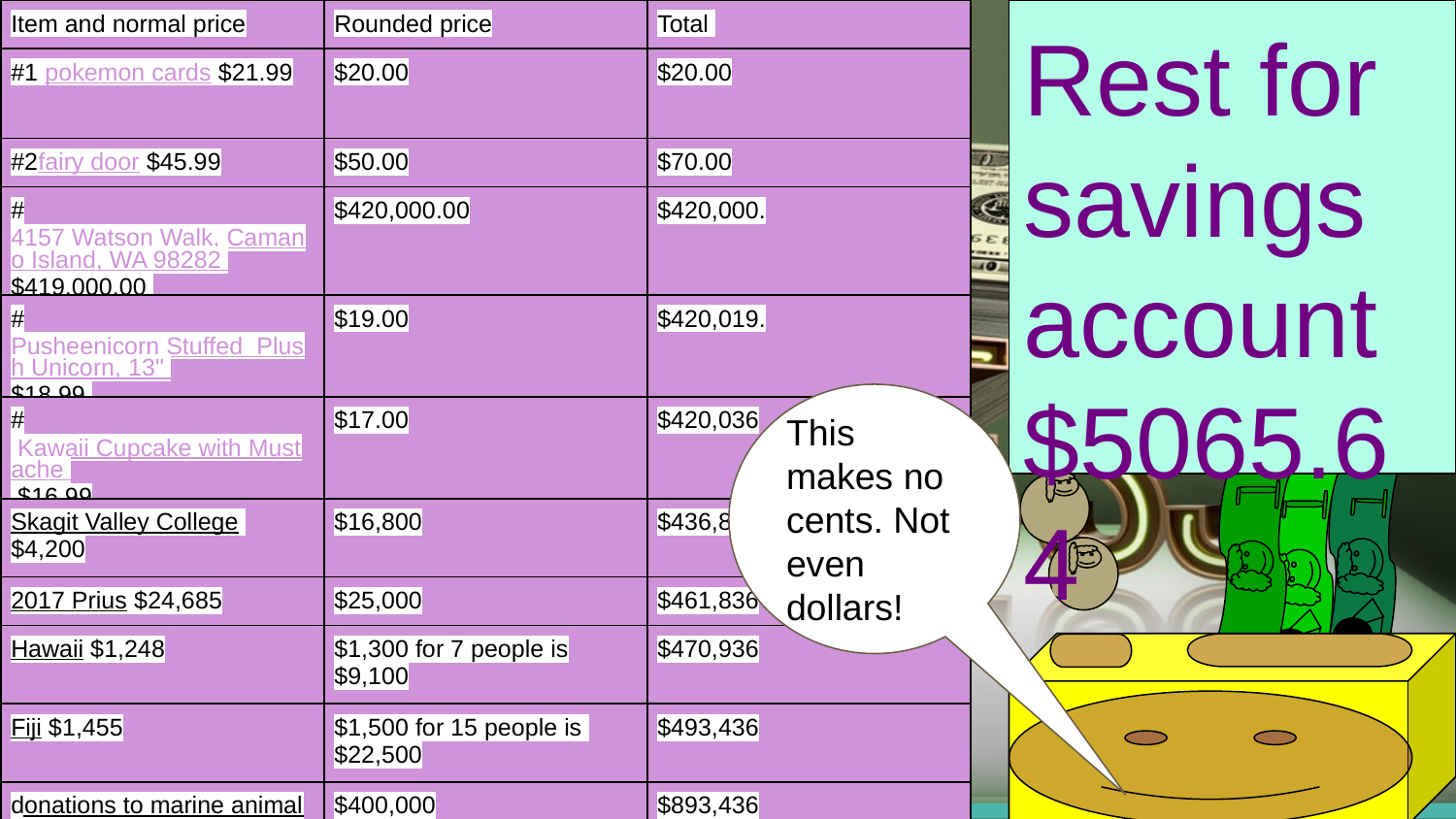

| Item and normal price | Rounded price | Total |
| --- | --- | --- |
| #1 pokemon cards $21.99 | $20.00 | $20.00 |
| #2fairy door $45.99 | $50.00 | $70.00 |
| #4157 Watson Walk, Camano Island, WA 98282 $419,000.00 | $420,000.00 | $420,000. |
| #Pusheenicorn Stuffed Plush Unicorn, 13" $18.99 | $19.00 | $420,019. |
| # Kawaii Cupcake with Mustache $16.99 | $17.00 | $420,036 |
| Skagit Valley College $4,200 | $16,800 | $436,836 |
| 2017 Prius $24,685 | $25,000 | $461,836 |
| Hawaii $1,248 | $1,300 for 7 people is $9,100 | $470,936 |
| Fiji $1,455 | $1,500 for 15 people is $22,500 | $493,436 |
| donations to marine animals $400,000 | $400,000 | $893,436 |
Rest for savings account $5065.64

This makes no cents. Not even dollars!

62

00.2